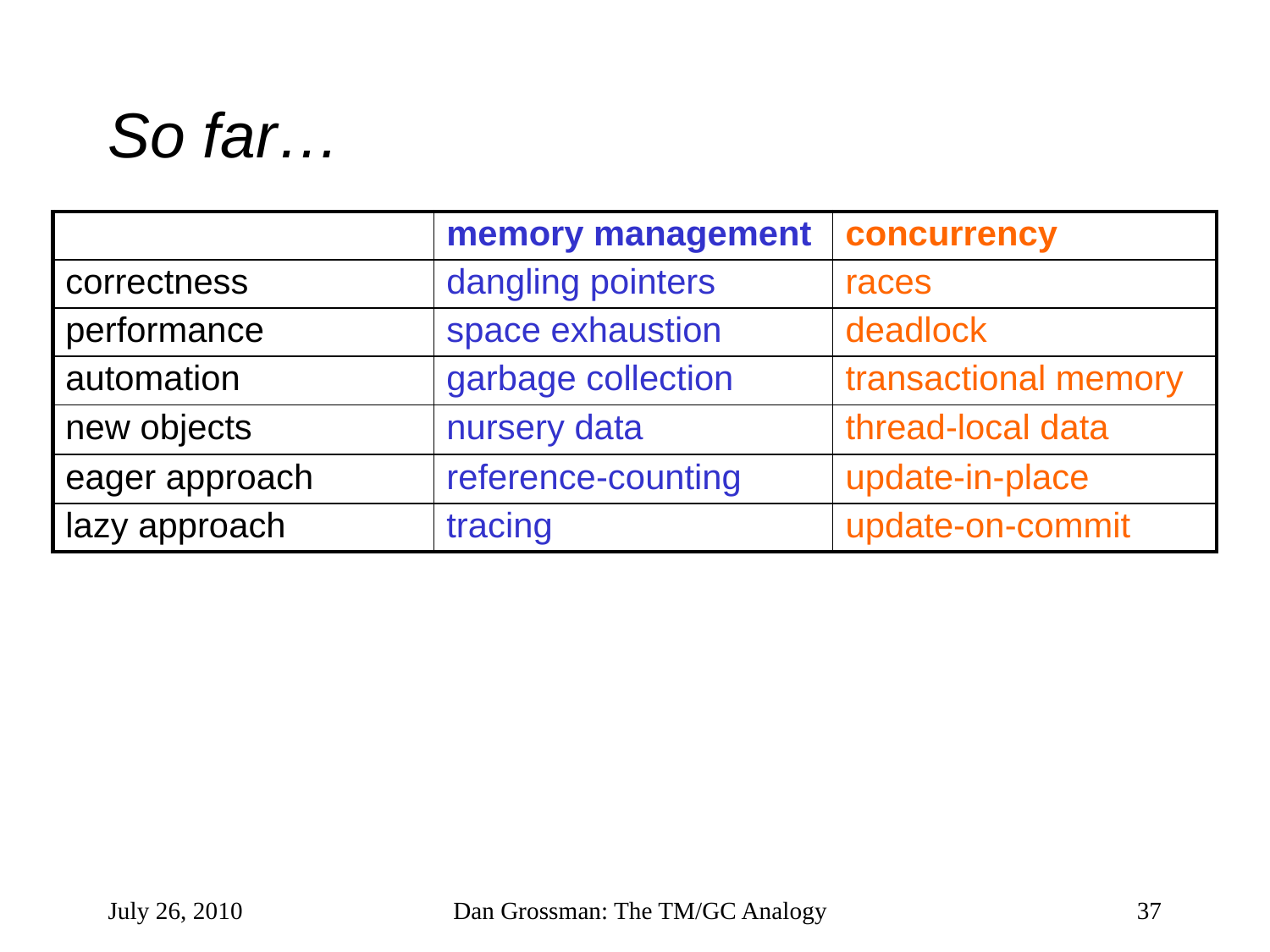

# So far…
|  | memory management | concurrency |
| --- | --- | --- |
| correctness | dangling pointers | races |
| performance | space exhaustion | deadlock |
| automation | garbage collection | transactional memory |
| new objects | nursery data | thread-local data |
| eager approach | reference-counting | update-in-place |
| lazy approach | tracing | update-on-commit |
July 26, 2010
Dan Grossman: The TM/GC Analogy
37